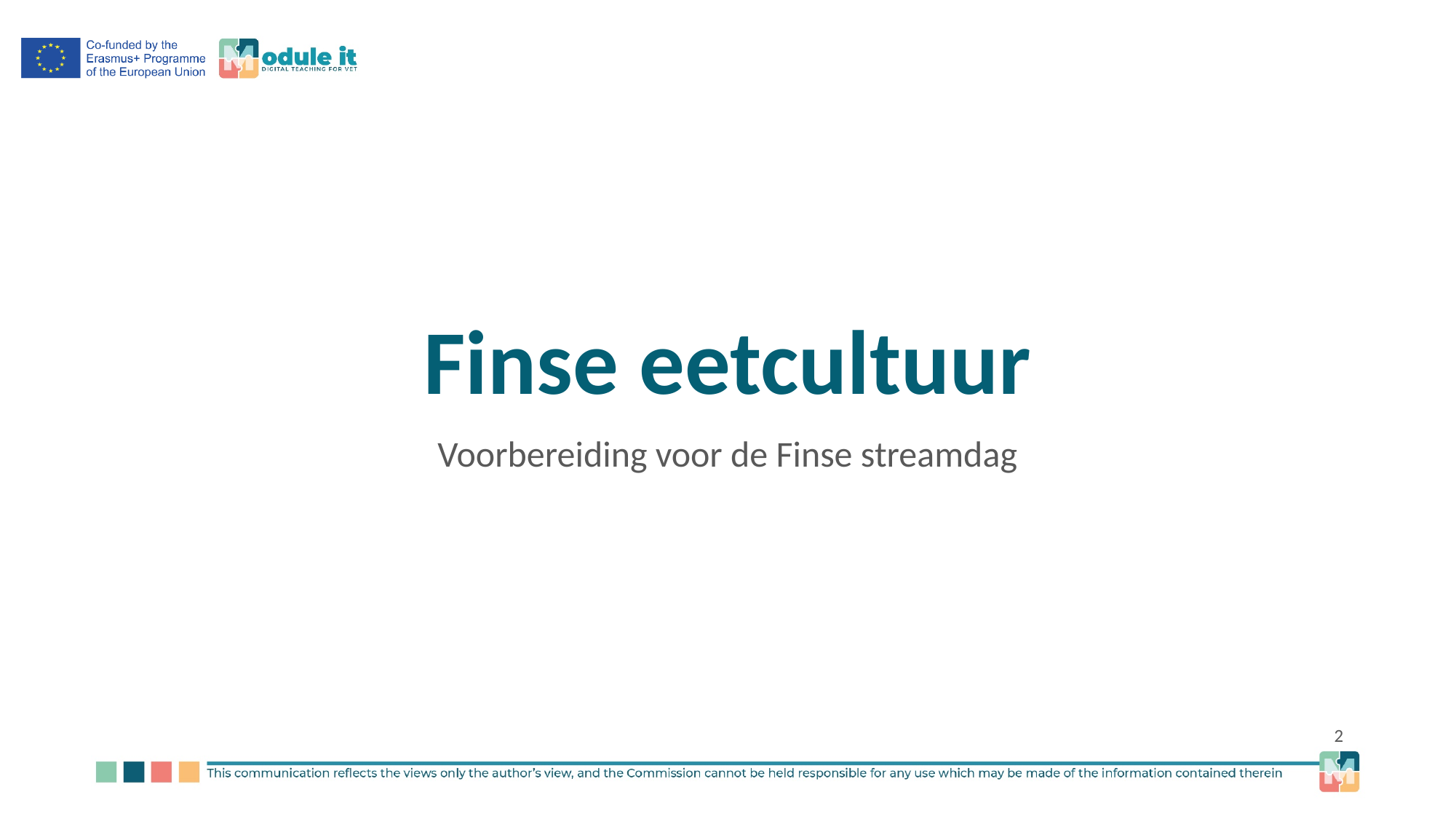

# Finse eetcultuur
Voorbereiding voor de Finse streamdag